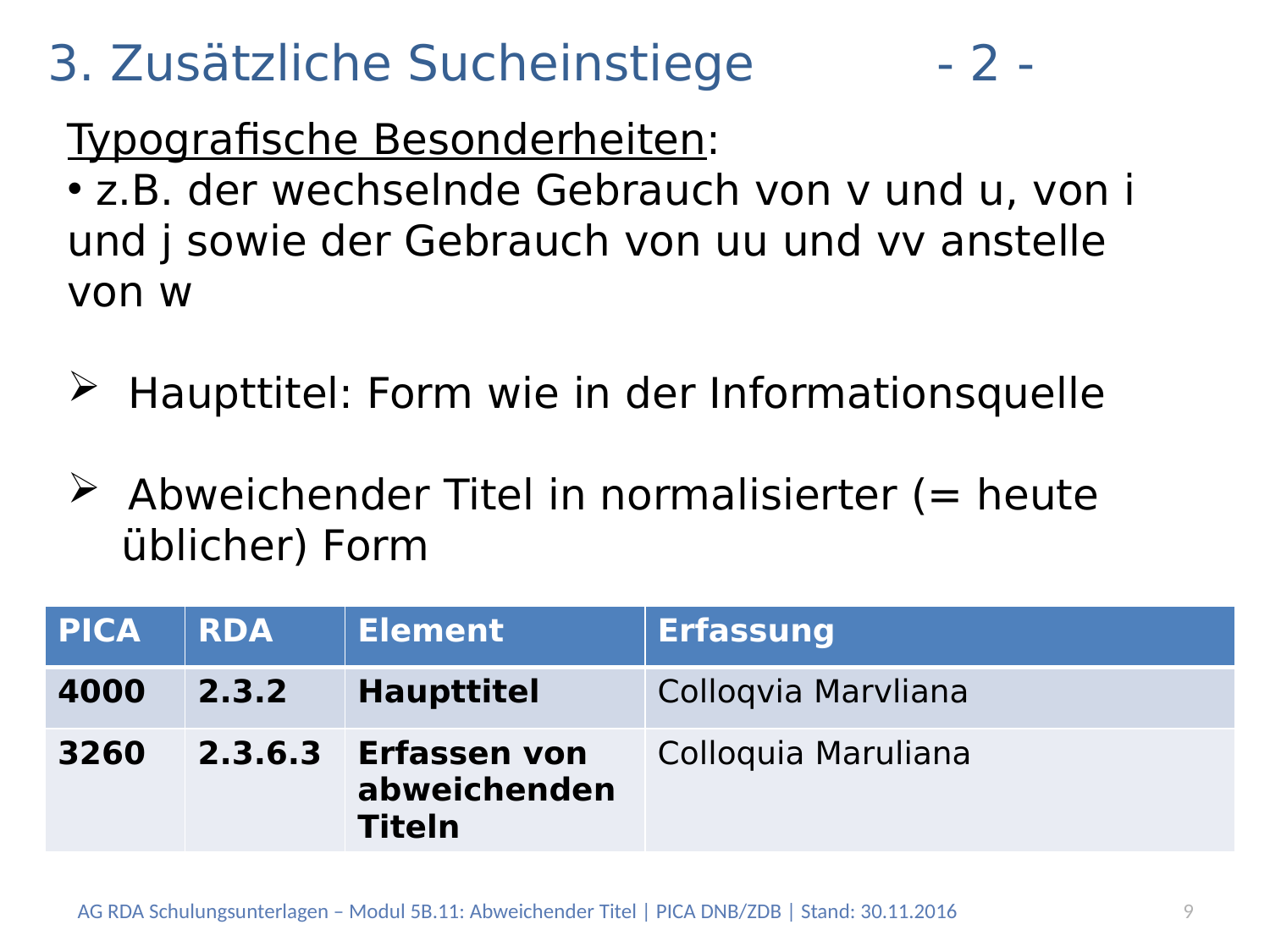

# 3. Zusätzliche Sucheinstiege		- 2 -
Typografische Besonderheiten:
 z.B. der wechselnde Gebrauch von v und u, von i und j sowie der Gebrauch von uu und vv anstelle von w

 Haupttitel: Form wie in der Informationsquelle

 Abweichender Titel in normalisierter (= heute
    üblicher) Form
| PICA | RDA | Element | Erfassung |
| --- | --- | --- | --- |
| 4000 | 2.3.2 | Haupttitel | Colloqvia Marvliana |
| 3260 | 2.3.6.3 | Erfassen von abweichenden Titeln | Colloquia Maruliana |
AG RDA Schulungsunterlagen – Modul 5B.11: Abweichender Titel | PICA DNB/ZDB | Stand: 30.11.2016
9